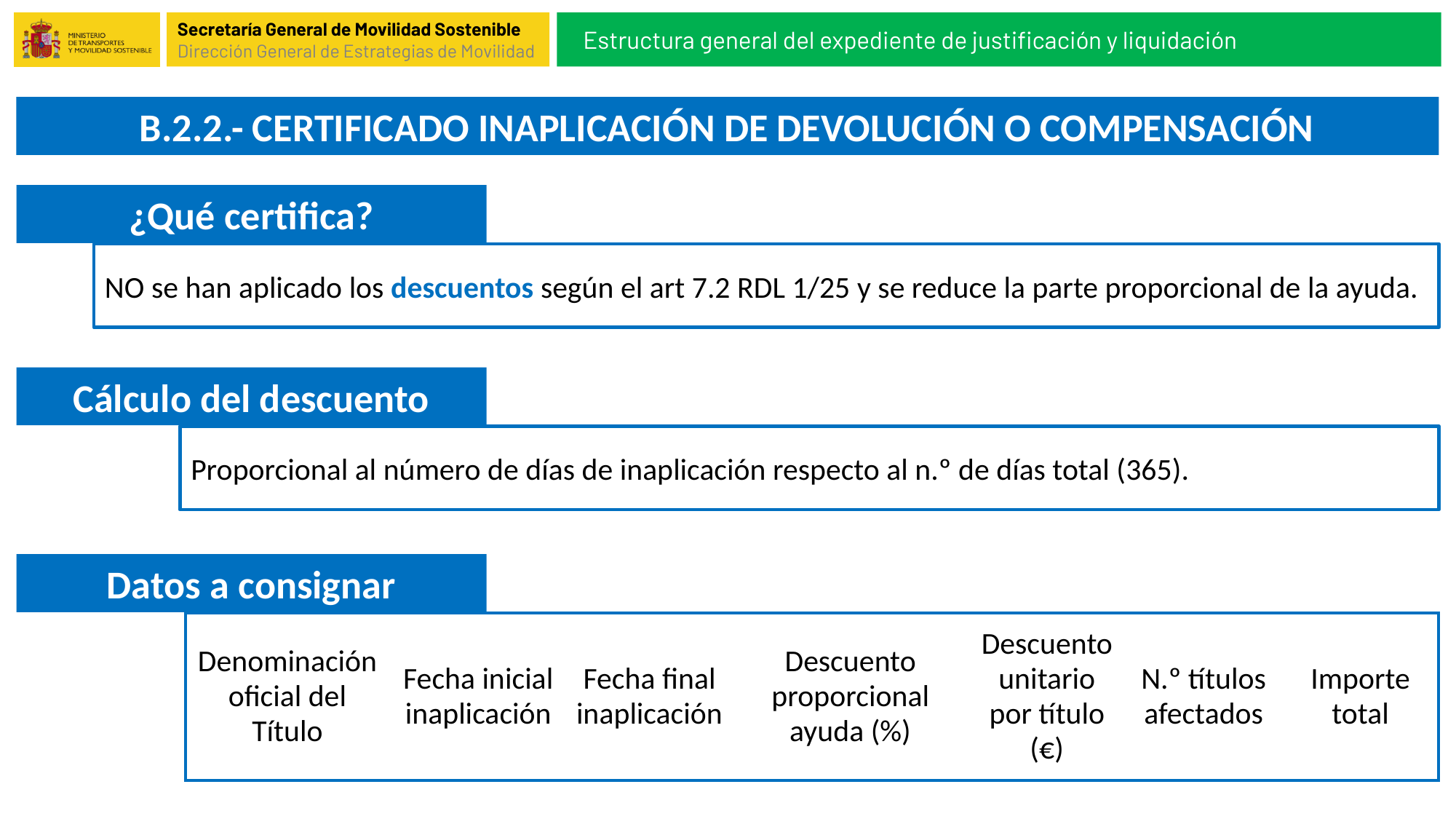

Estructura general del expediente de justificación y liquidación
B.2.2.- CERTIFICADO INAPLICACIÓN DE DEVOLUCIÓN O COMPENSACIÓN
¿Qué certifica?

NO se han aplicado los descuentos según el art 7.2 RDL 1/25 y se reduce la parte proporcional de la ayuda.

Cálculo del descuento

Proporcional al número de días de inaplicación respecto al n.º de días total (365).

Datos a consignar
| Denominación oficial del Título | Fecha inicial inaplicación | Fecha final inaplicación | Descuento proporcional ayuda (%) | Descuento unitario por título (€) | N.º títulos afectados | Importe total |
| --- | --- | --- | --- | --- | --- | --- |